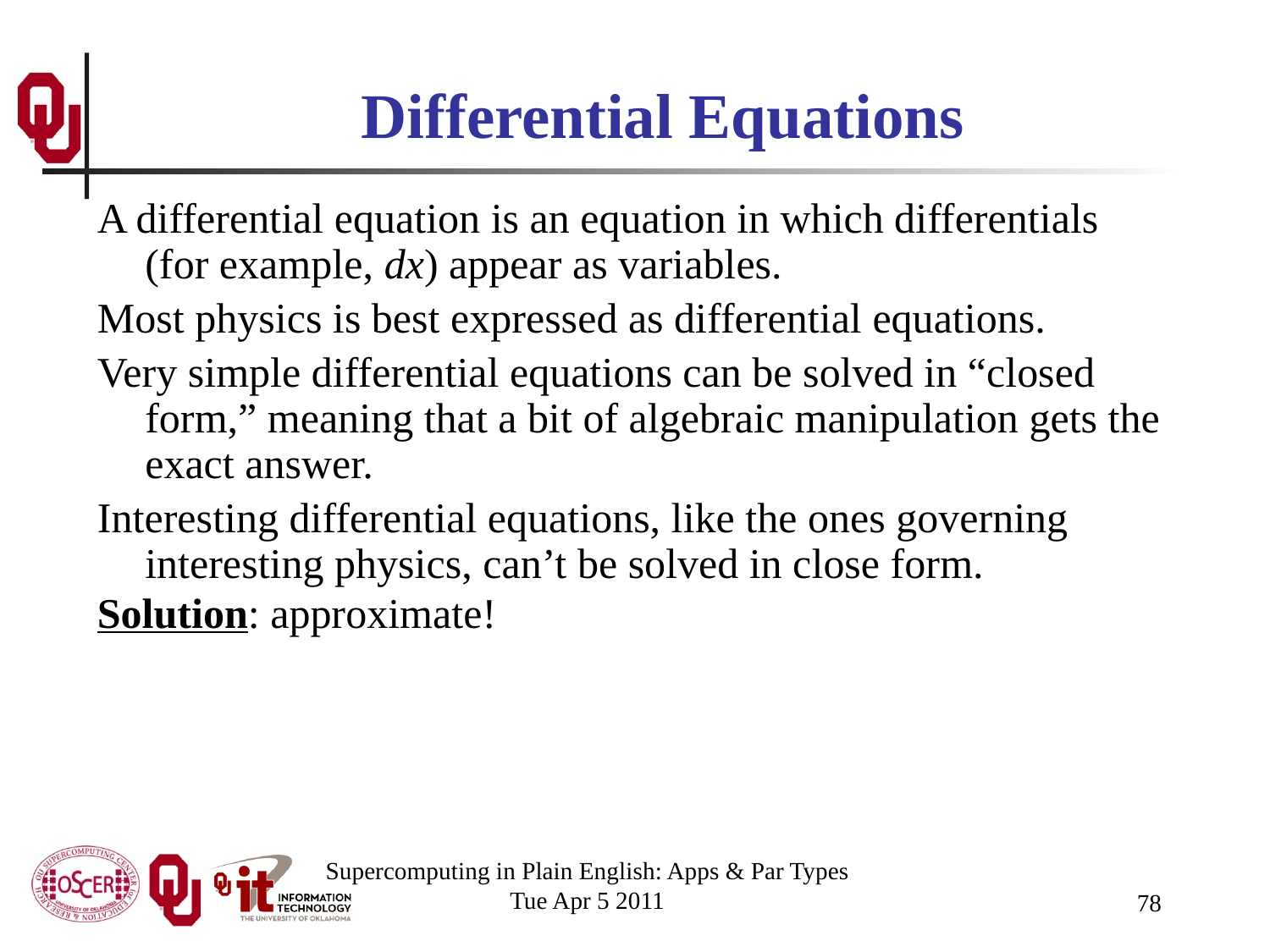

# Differential Equations
A differential equation is an equation in which differentials (for example, dx) appear as variables.
Most physics is best expressed as differential equations.
Very simple differential equations can be solved in “closed form,” meaning that a bit of algebraic manipulation gets the exact answer.
Interesting differential equations, like the ones governing interesting physics, can’t be solved in close form.
Solution: approximate!
Supercomputing in Plain English: Apps & Par Types
Tue Apr 5 2011
78